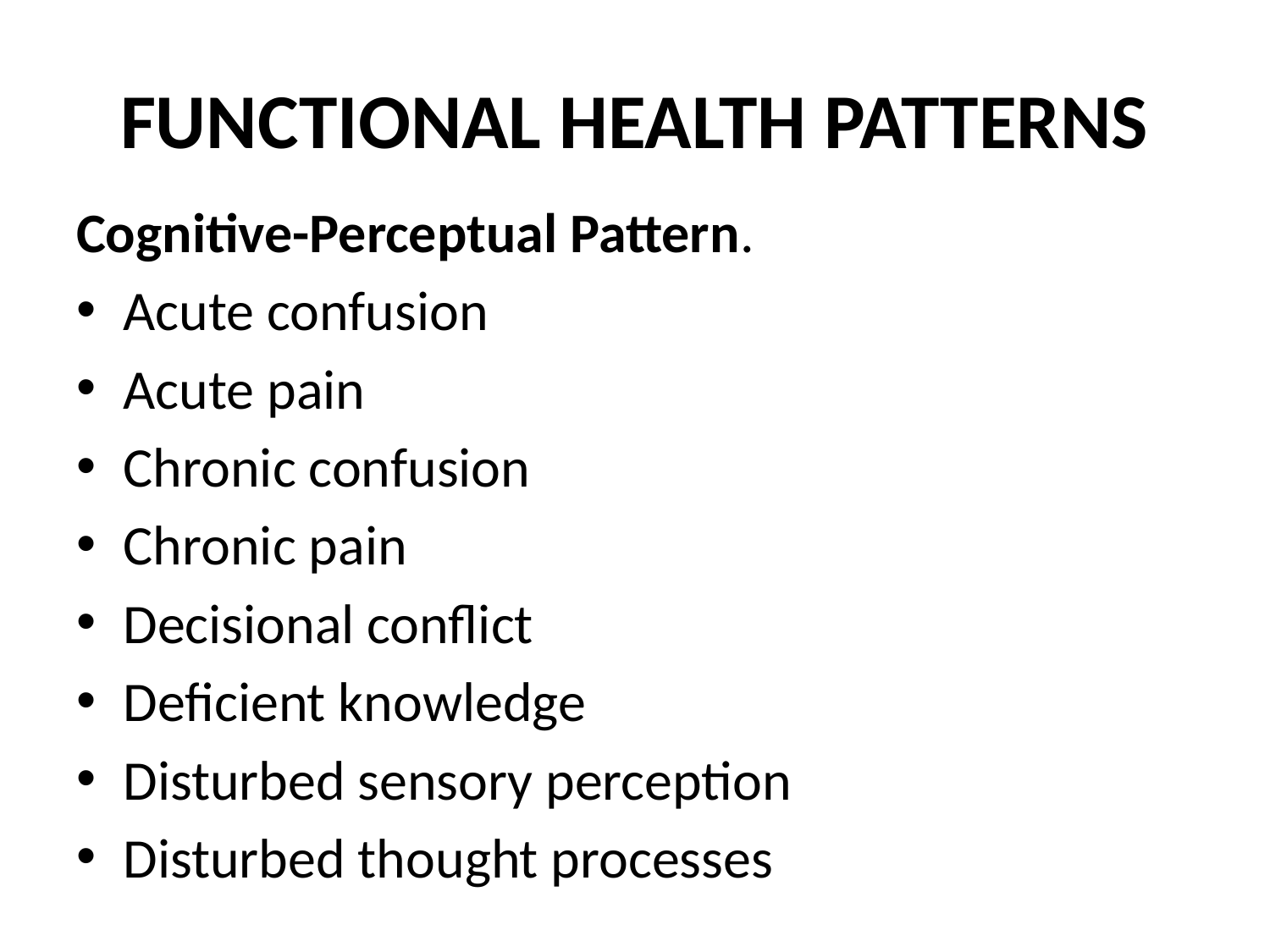

# FUNCTIONAL HEALTH PATTERNS
Cognitive-Perceptual Pattern.
Acute confusion
Acute pain
Chronic confusion
Chronic pain
Decisional conflict
Deficient knowledge
Disturbed sensory perception
Disturbed thought processes